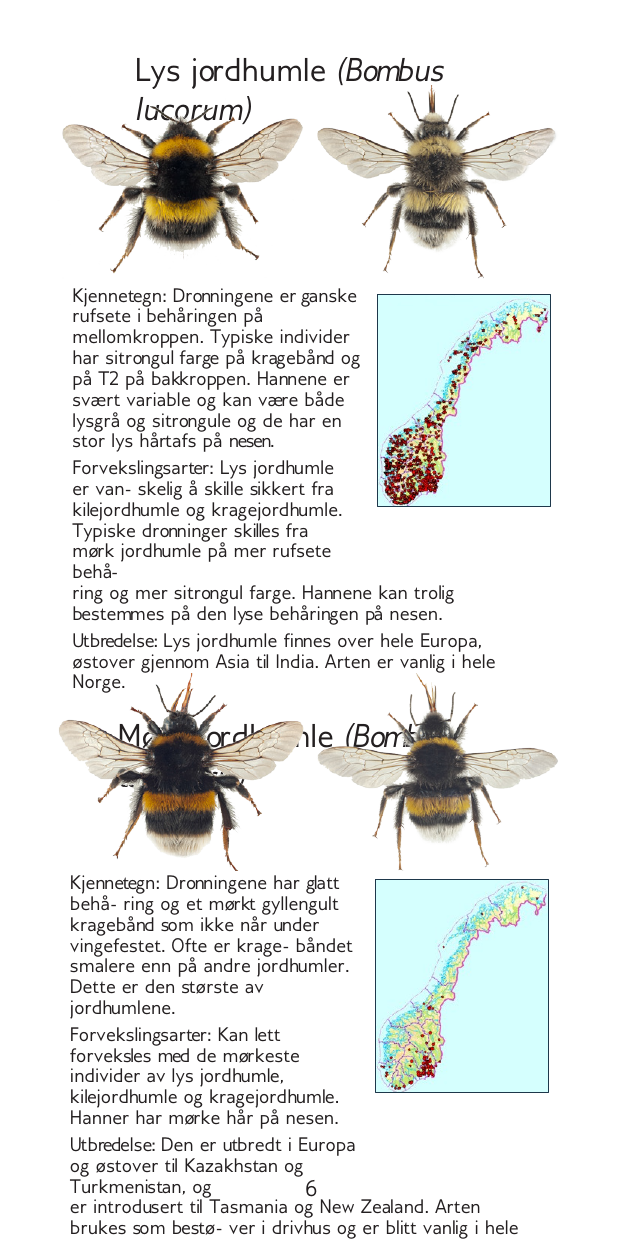

Lys jordhumle (Bombus lucorum)

Kjennetegn: Dronningene er ganske rufsete i behåringen på mellomkroppen. Typiske individer har sitrongul farge på kragebånd og på T2 på bakkroppen. Hannene er svært variable og kan være både lysgrå og sitrongule og de har en stor lys hårtafs på nesen.
Forvekslingsarter: Lys jordhumle er van- skelig å skille sikkert fra kilejordhumle og kragejordhumle. Typiske dronninger skilles fra mørk jordhumle på mer rufsete behå-
ring og mer sitrongul farge. Hannene kan trolig bestemmes på den lyse behåringen på nesen.
Utbredelse: Lys jordhumle finnes over hele Europa, østover gjennom Asia til India. Arten er vanlig i hele Norge.

Mørk jordhumle (Bombus terrestris)

Kjennetegn: Dronningene har glatt behå- ring og et mørkt gyllengult kragebånd som ikke når under vingefestet. Ofte er krage- båndet smalere enn på andre jordhumler. Dette er den største av jordhumlene.
Forvekslingsarter: Kan lett forveksles med de mørkeste individer av lys jordhumle, kilejordhumle og kragejordhumle. Hanner har mørke hår på nesen.
Utbredelse: Den er utbredt i Europa og østover til Kazakhstan og Turkmenistan, og
er introdusert til Tasmania og New Zealand. Arten brukes som bestø- ver i drivhus og er blitt vanlig i hele Sør-Norge og i Trøndelag.

6